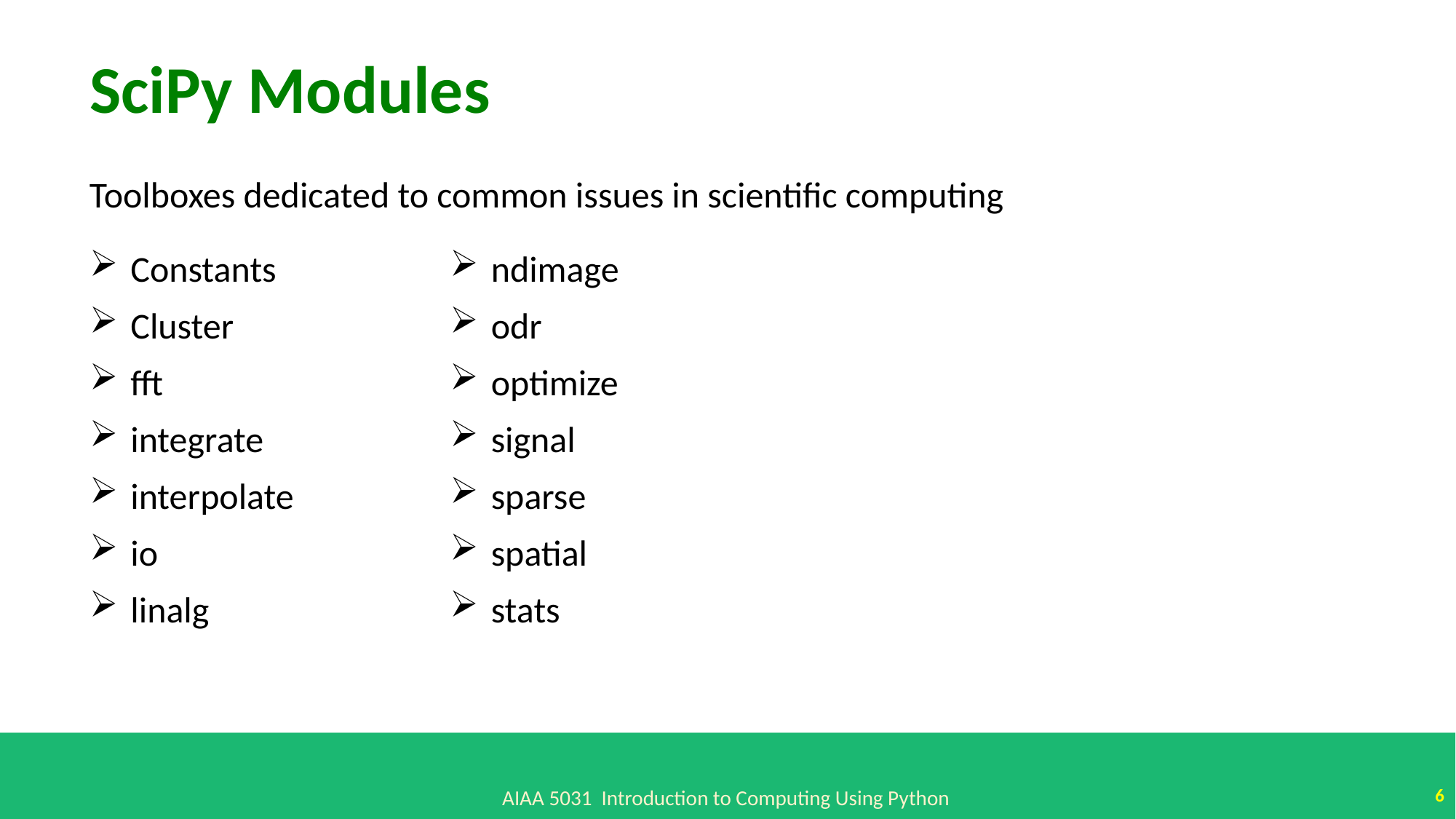

SciPy Modules
Toolboxes dedicated to common issues in scientific computing
ndimage
odr
optimize
signal
sparse
spatial
stats
Constants
Cluster
fft
integrate
interpolate
io
linalg
6
AIAA 5031  Introduction to Computing Using Python